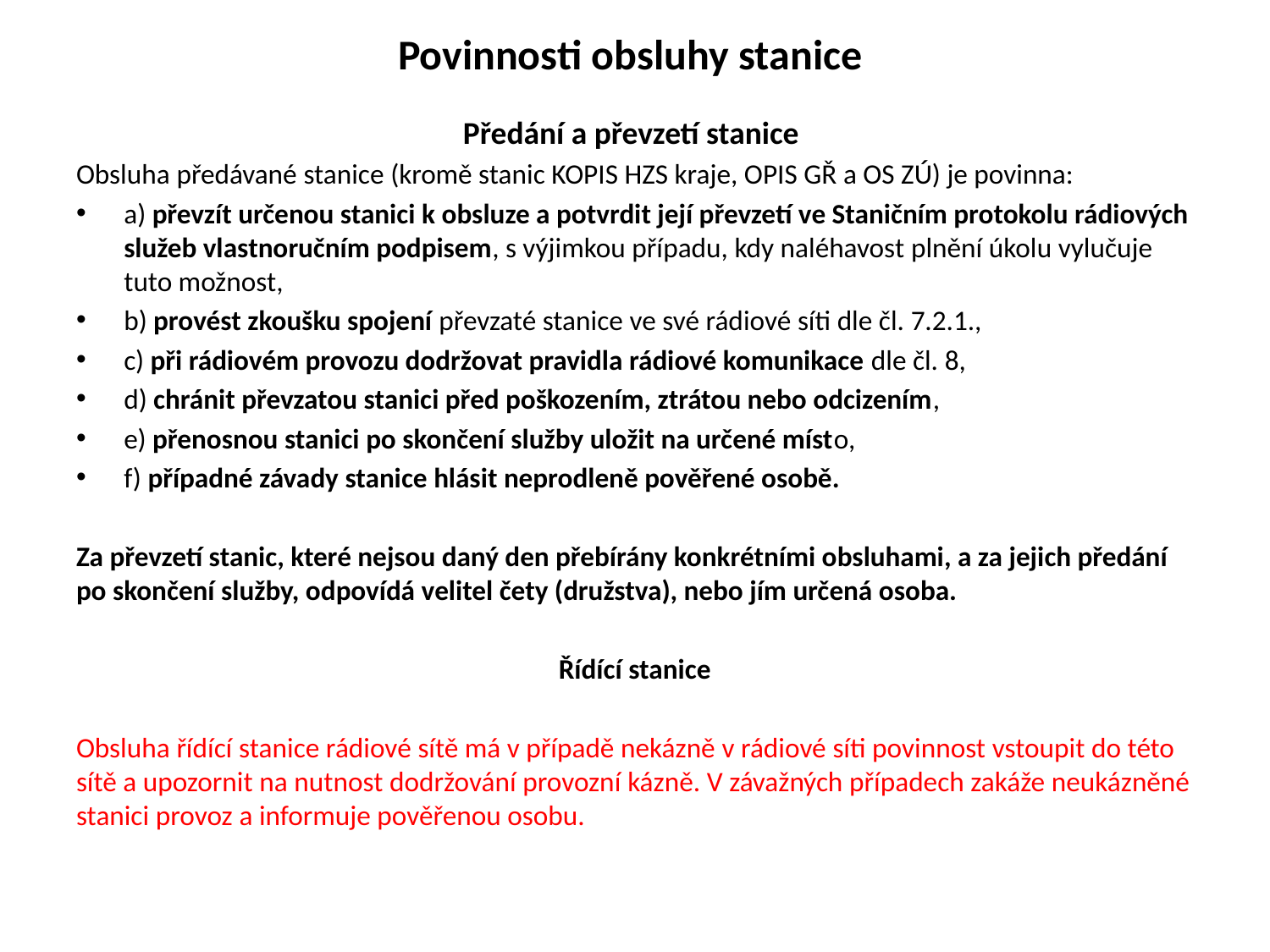

# Povinnosti obsluhy stanice
Předání a převzetí stanice
Obsluha předávané stanice (kromě stanic KOPIS HZS kraje, OPIS GŘ a OS ZÚ) je povinna:
a) převzít určenou stanici k obsluze a potvrdit její převzetí ve Staničním protokolu rádiových služeb vlastnoručním podpisem, s výjimkou případu, kdy naléhavost plnění úkolu vylučuje tuto možnost,
b) provést zkoušku spojení převzaté stanice ve své rádiové síti dle čl. 7.2.1.,
c) při rádiovém provozu dodržovat pravidla rádiové komunikace dle čl. 8,
d) chránit převzatou stanici před poškozením, ztrátou nebo odcizením,
e) přenosnou stanici po skončení služby uložit na určené místo,
f) případné závady stanice hlásit neprodleně pověřené osobě.

Za převzetí stanic, které nejsou daný den přebírány konkrétními obsluhami, a za jejich předání po skončení služby, odpovídá velitel čety (družstva), nebo jím určená osoba.

 Řídící stanice

Obsluha řídící stanice rádiové sítě má v případě nekázně v rádiové síti povinnost vstoupit do této sítě a upozornit na nutnost dodržování provozní kázně. V závažných případech zakáže neukázněné stanici provoz a informuje pověřenou osobu.